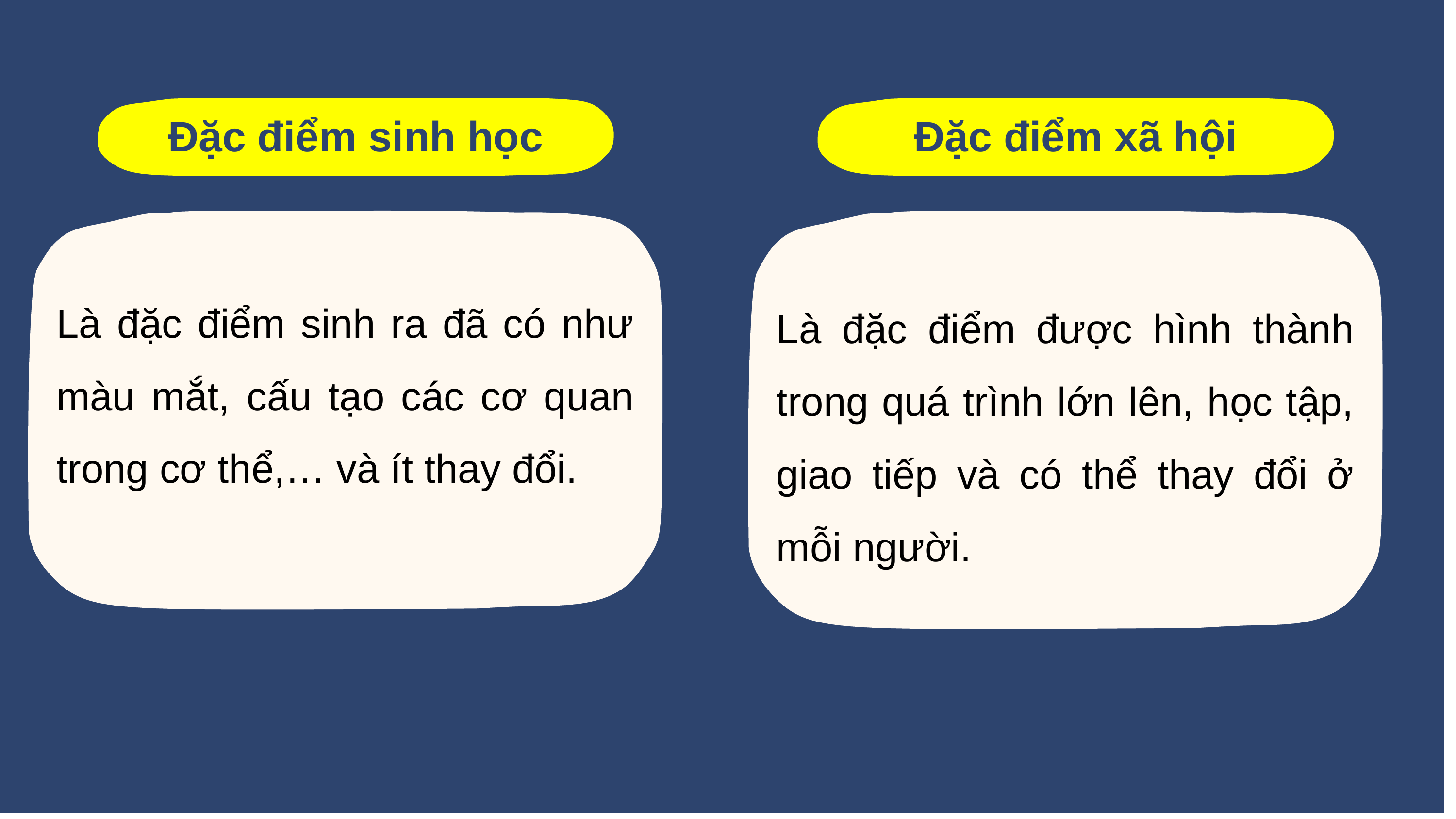

Đặc điểm sinh học

Đặc điểm xã hội

Là đặc điểm sinh ra đã có như màu mắt, cấu tạo các cơ quan trong cơ thể,… và ít thay đổi.

Là đặc điểm được hình thành trong quá trình lớn lên, học tập, giao tiếp và có thể thay đổi ở mỗi người.